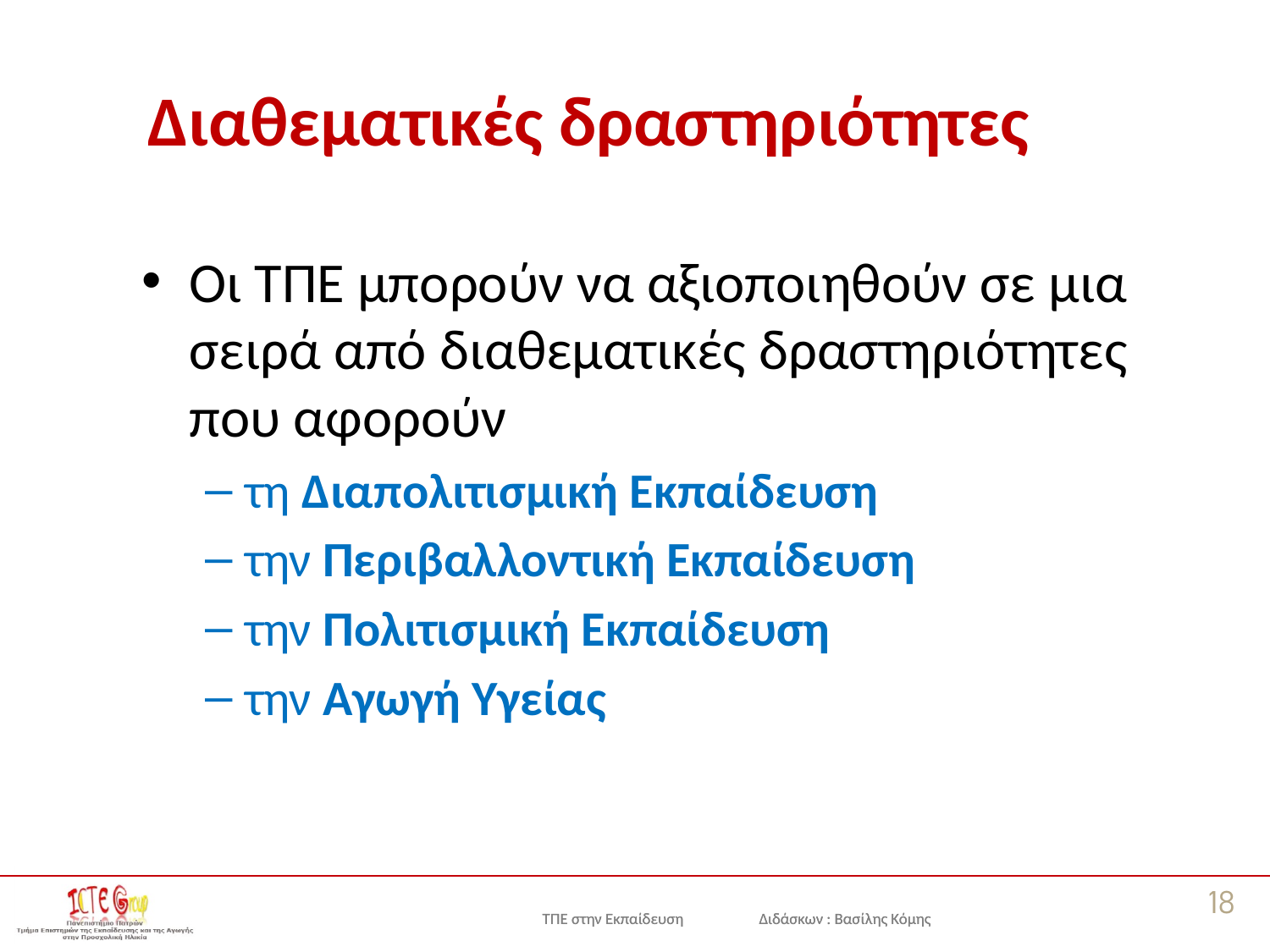

# Διαθεματικές δραστηριότητες
Οι ΤΠΕ μπορούν να αξιοποιηθούν σε μια σειρά από διαθεματικές δραστηριότητες που αφορούν
τη Διαπολιτισμική Εκπαίδευση
την Περιβαλλοντική Εκπαίδευση
την Πολιτισμική Εκπαίδευση
την Αγωγή Υγείας

18